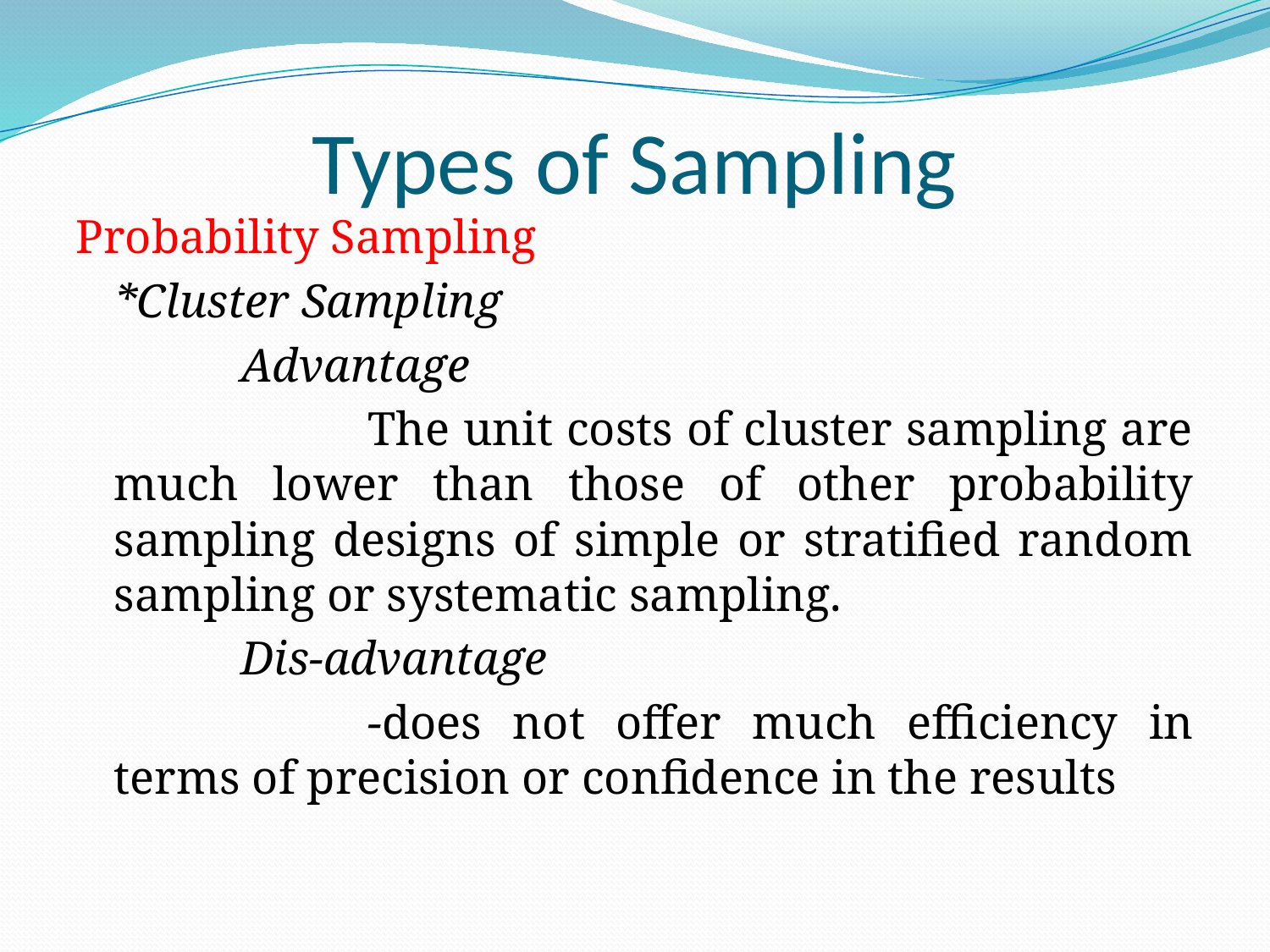

# Types of Sampling
Probability Sampling
	*Cluster Sampling
		Advantage
			The unit costs of cluster sampling are much lower than those of other probability sampling designs of simple or stratified random sampling or systematic sampling.
		Dis-advantage
			-does not offer much efficiency in terms of precision or confidence in the results